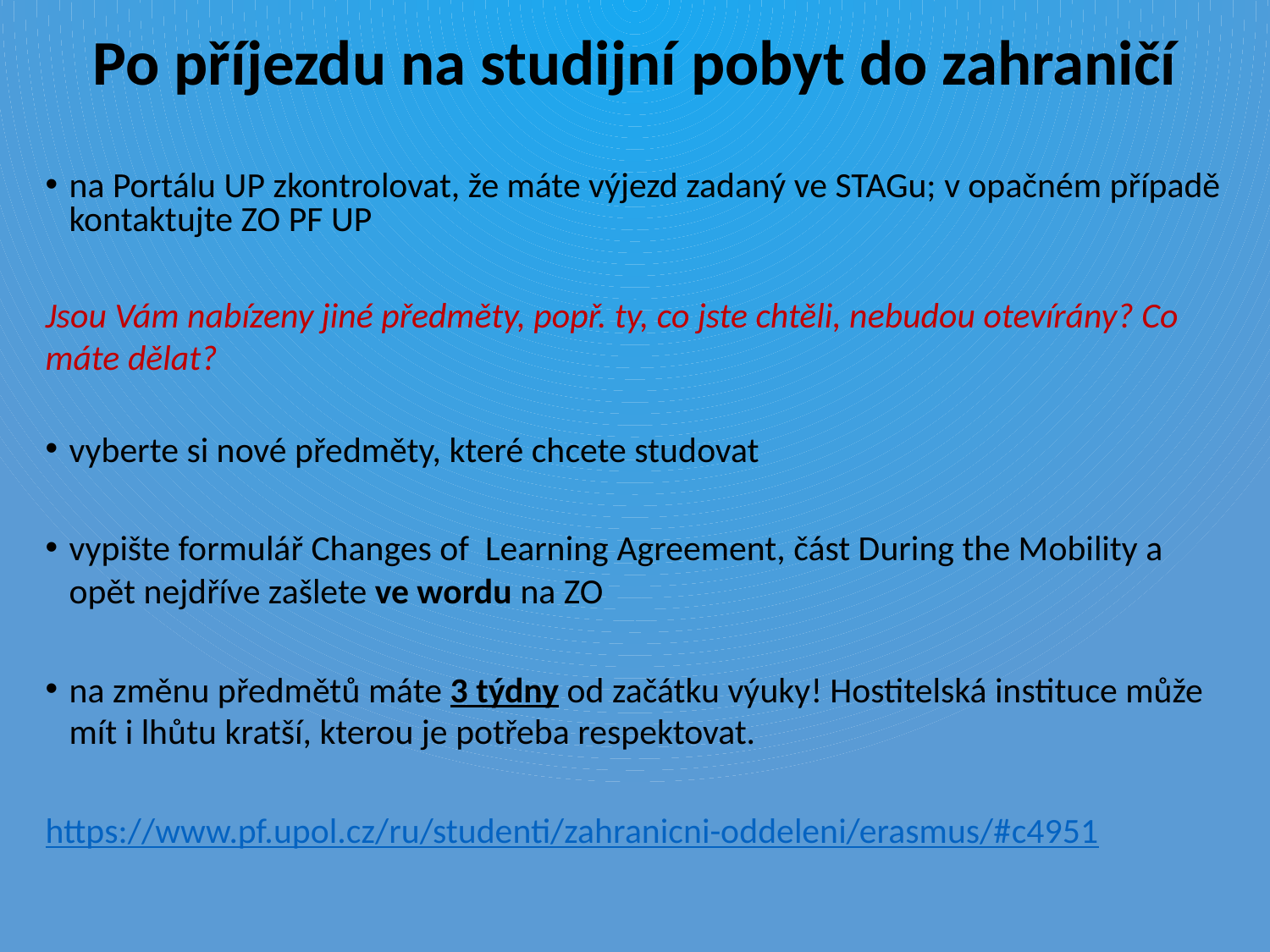

Po příjezdu na studijní pobyt do zahraničí

na Portálu UP zkontrolovat, že máte výjezd zadaný ve STAGu; v opačném případě kontaktujte ZO PF UP

Jsou Vám nabízeny jiné předměty, popř. ty, co jste chtěli, nebudou otevírány? Co máte dělat?
vyberte si nové předměty, které chcete studovat

vypište formulář Changes of  Learning Agreement, část During the Mobility a opět nejdříve zašlete ve wordu na ZO

na změnu předmětů máte 3 týdny od začátku výuky! Hostitelská instituce může mít i lhůtu kratší, kterou je potřeba respektovat.

https://www.pf.upol.cz/ru/studenti/zahranicni-oddeleni/erasmus/#c4951

#